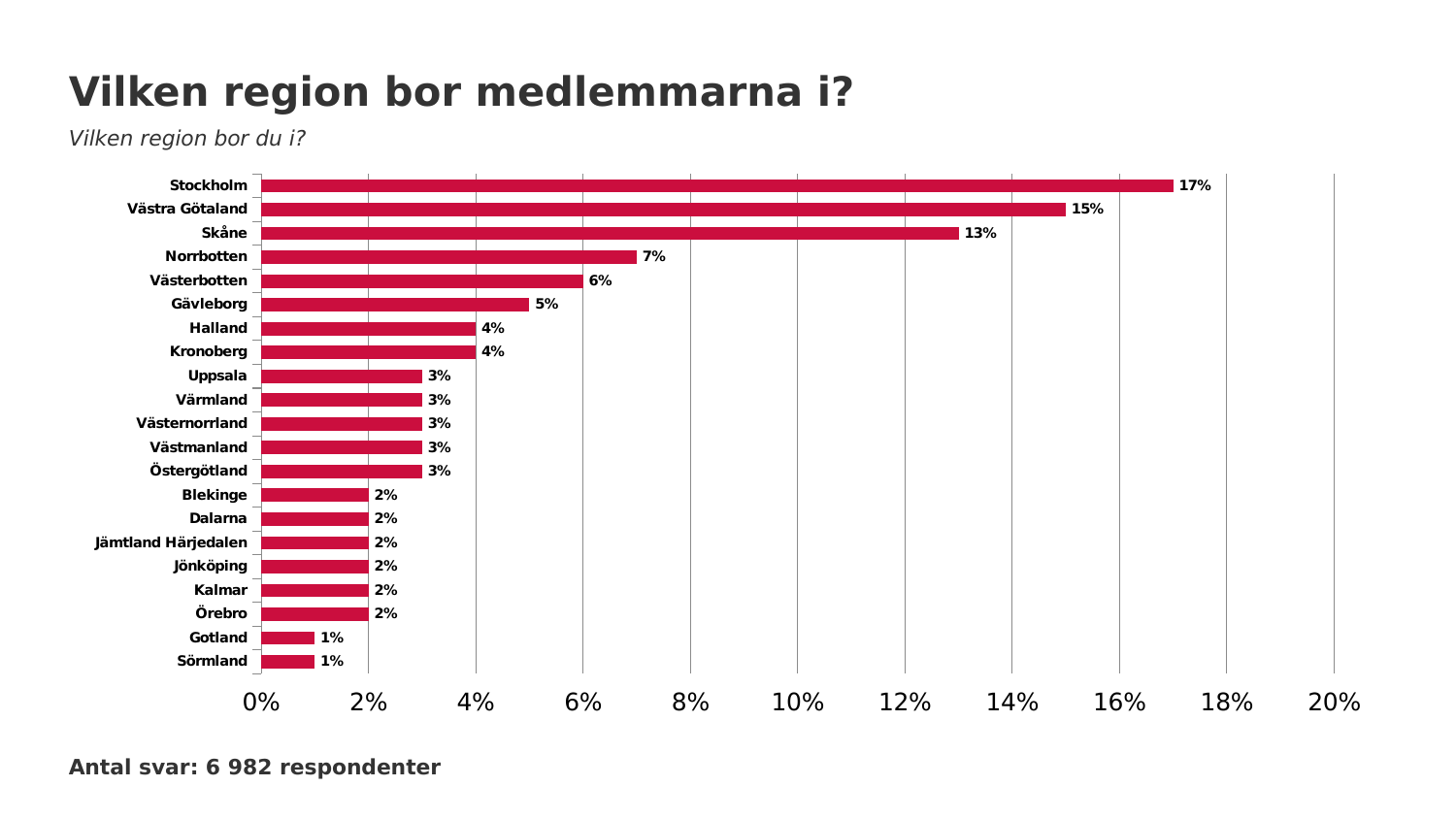

Vilken region bor medlemmarna i?
Vilken region bor du i?

### Chart

| Category | Vilken region bor du i? |
|---|---|
| Stockholm | 0.17 |
| Västra Götaland | 0.15 |
| Skåne | 0.13 |
| Norrbotten | 0.07 |
| Västerbotten | 0.06 |
| Gävleborg | 0.05 |
| Halland | 0.04 |
| Kronoberg | 0.04 |
| Uppsala | 0.03 |
| Värmland | 0.03 |
| Västernorrland | 0.03 |
| Västmanland | 0.03 |
| Östergötland | 0.03 |
| Blekinge | 0.02 |
| Dalarna | 0.02 |
| Jämtland Härjedalen | 0.02 |
| Jönköping | 0.02 |
| Kalmar | 0.02 |
| Örebro | 0.02 |
| Gotland | 0.01 |
| Sörmland | 0.01 |
Antal svar: 6 982 respondenter